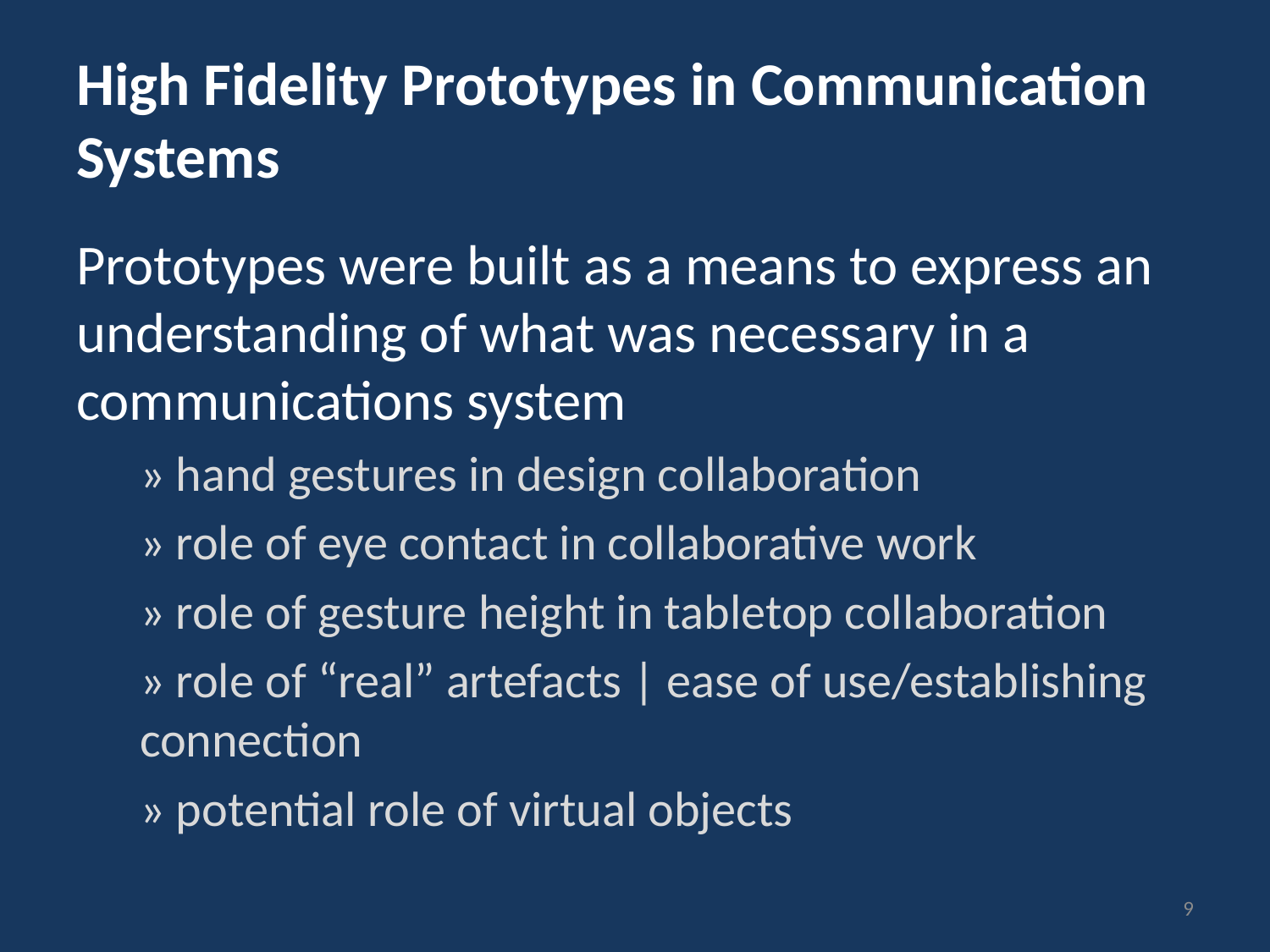

# High Fidelity Prototypes in Communication Systems
Prototypes were built as a means to express an understanding of what was necessary in a communications system
» hand gestures in design collaboration
» role of eye contact in collaborative work
» role of gesture height in tabletop collaboration
» role of “real” artefacts | ease of use/establishing connection
» potential role of virtual objects
9